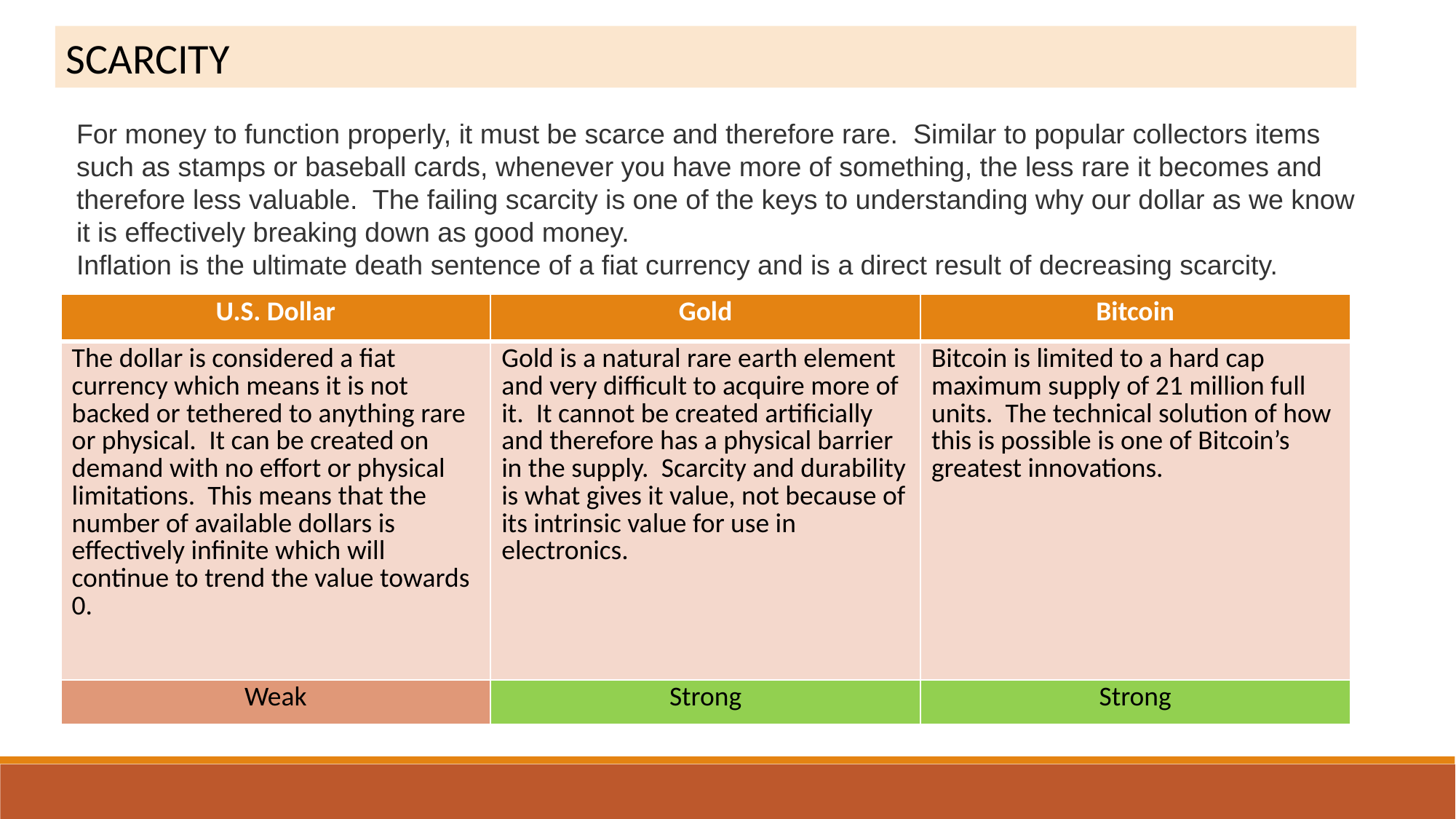

SCARCITY
For money to function properly, it must be scarce and therefore rare.  Similar to popular collectors items such as stamps or baseball cards, whenever you have more of something, the less rare it becomes and therefore less valuable.  The failing scarcity is one of the keys to understanding why our dollar as we know it is effectively breaking down as good money.
Inflation is the ultimate death sentence of a fiat currency and is a direct result of decreasing scarcity.
| U.S. Dollar | Gold | Bitcoin |
| --- | --- | --- |
| The dollar is considered a fiat currency which means it is not backed or tethered to anything rare or physical.  It can be created on demand with no effort or physical limitations.  This means that the number of available dollars is effectively infinite which will continue to trend the value towards 0. | Gold is a natural rare earth element and very difficult to acquire more of it.  It cannot be created artificially and therefore has a physical barrier in the supply.  Scarcity and durability is what gives it value, not because of its intrinsic value for use in electronics. | Bitcoin is limited to a hard cap maximum supply of 21 million full units.  The technical solution of how this is possible is one of Bitcoin’s greatest innovations. |
| Weak | Strong | Strong |